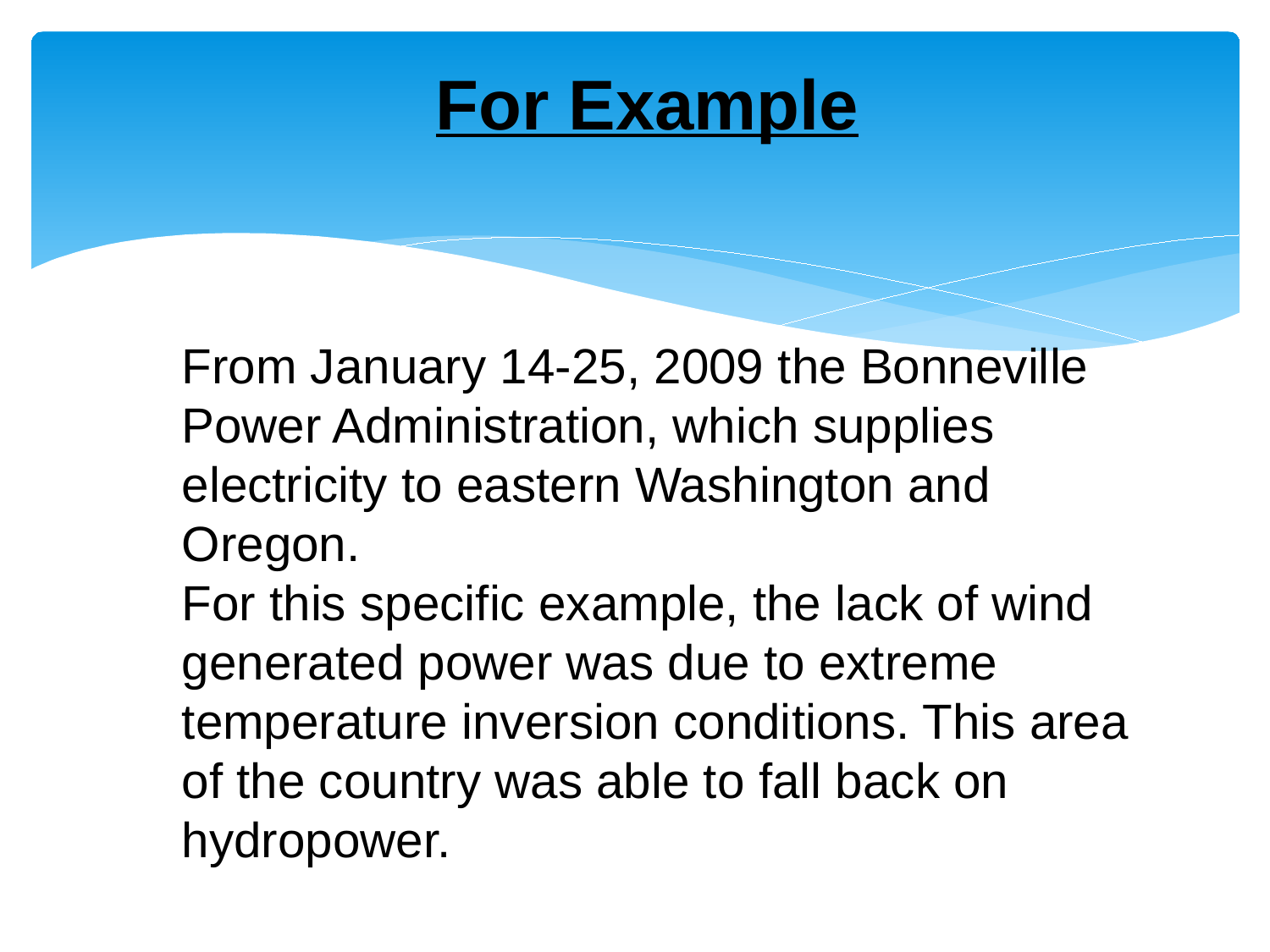

For Example

From January 14-25, 2009 the Bonneville Power Administration, which supplies electricity to eastern Washington and Oregon.
For this specific example, the lack of wind generated power was due to extreme temperature inversion conditions. This area of the country was able to fall back on hydropower.